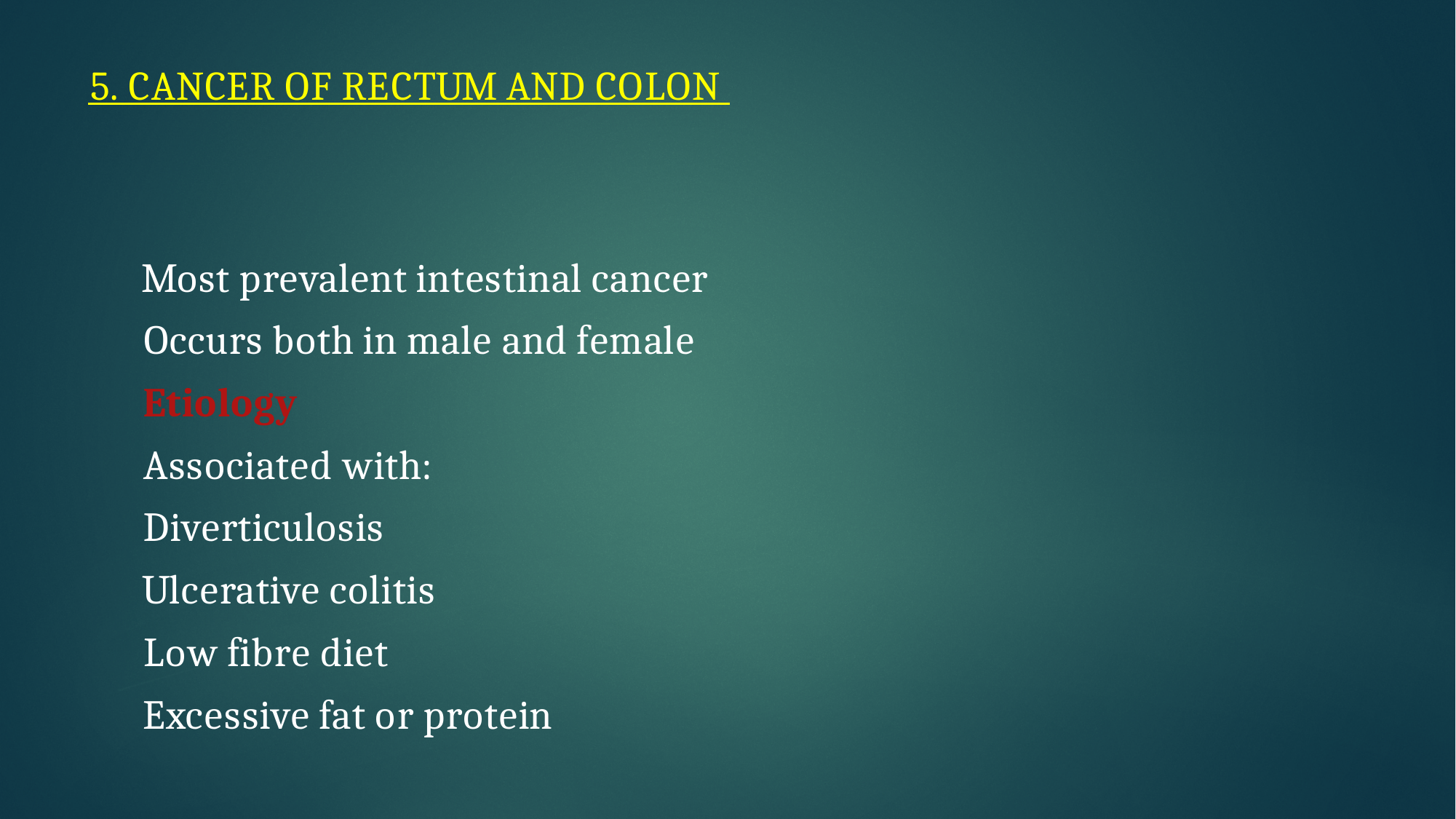

# 5. CANCER OF RECTUM AND COLON
Most prevalent intestinal cancer
Occurs both in male and female
Etiology
Associated with:
Diverticulosis
Ulcerative colitis
Low fibre diet
Excessive fat or protein